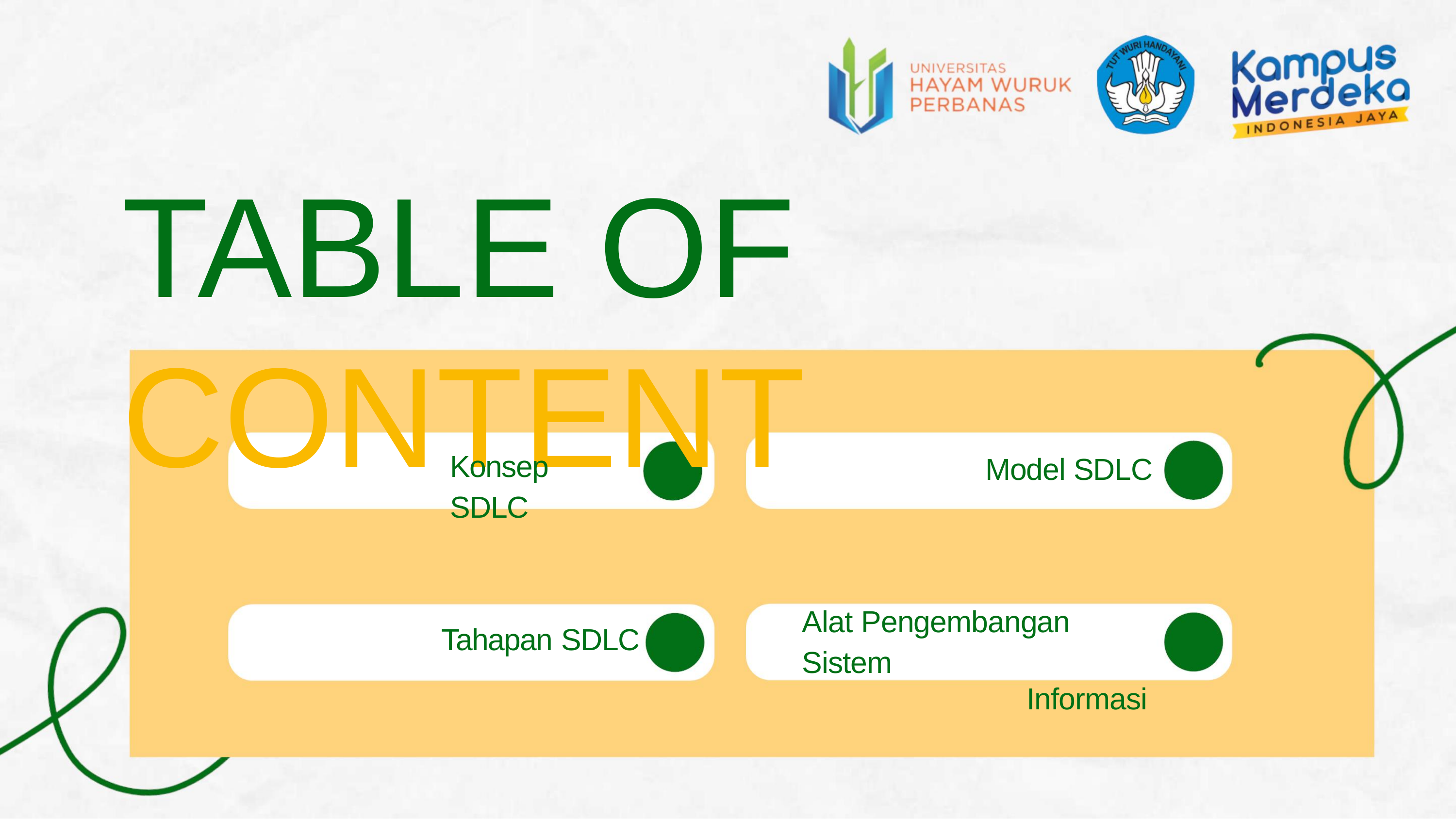

TABLE OF CONTENT
Konsep SDLC
Model SDLC
Alat Pengembangan Sistem
Informasi
Tahapan SDLC